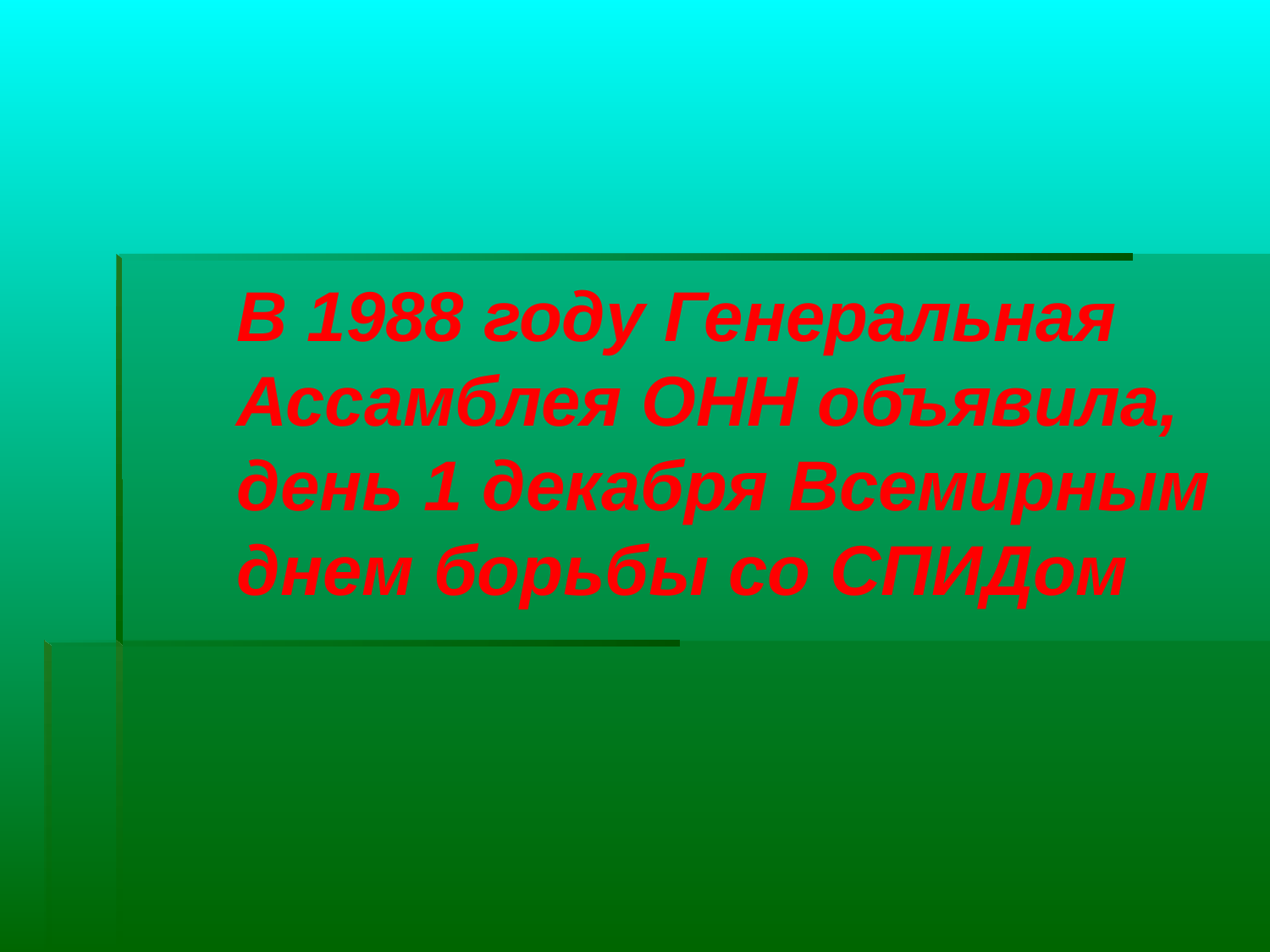

В 1988 году Генеральная Ассамблея ОНН объявила, день 1 декабря Всемирным днем борьбы со СПИДом